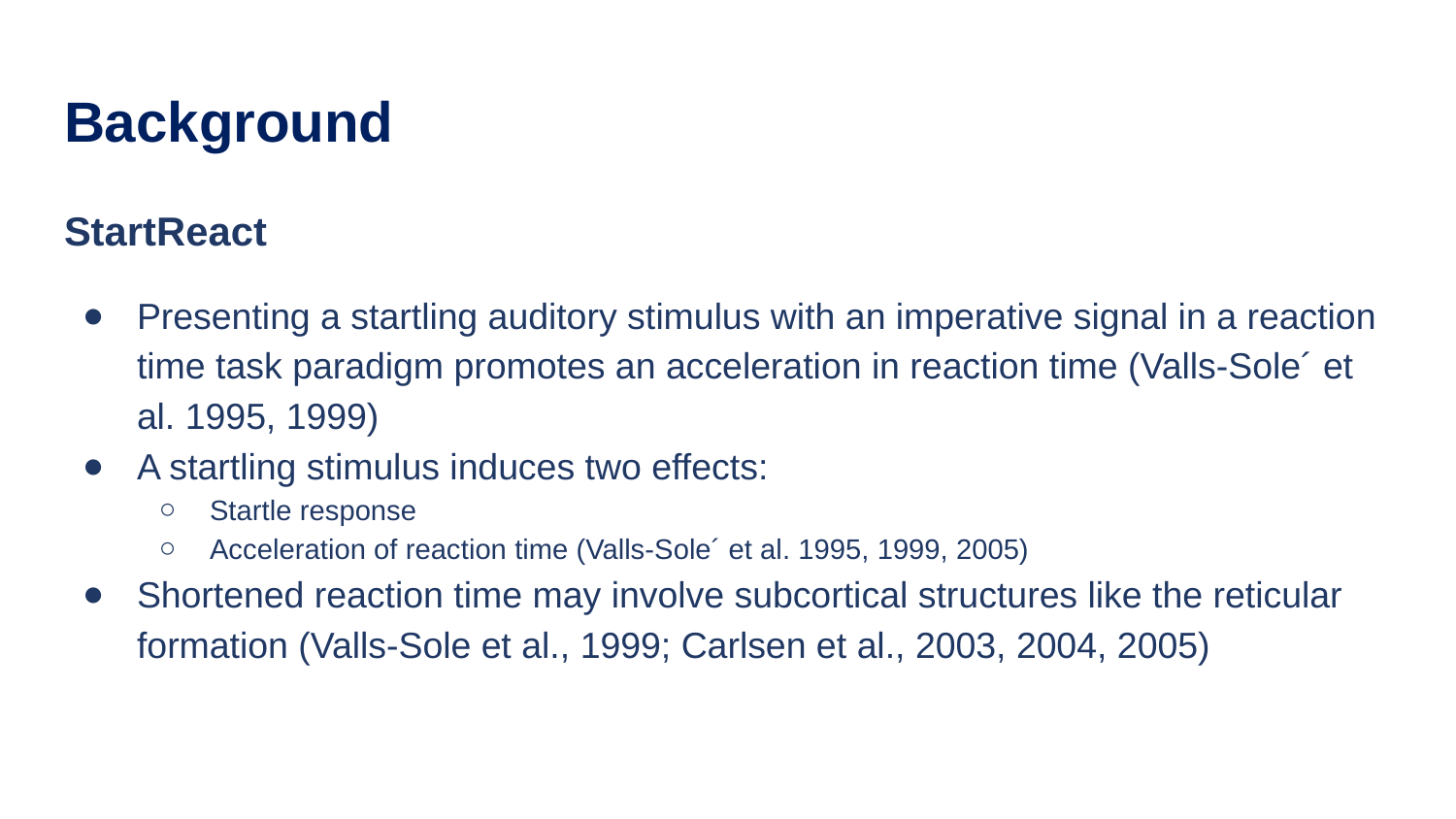

# Background
StartReact
Presenting a startling auditory stimulus with an imperative signal in a reaction time task paradigm promotes an acceleration in reaction time (Valls-Sole´ et al. 1995, 1999)
A startling stimulus induces two effects:
Startle response
Acceleration of reaction time (Valls-Sole´ et al. 1995, 1999, 2005)
Shortened reaction time may involve subcortical structures like the reticular formation (Valls-Sole et al., 1999; Carlsen et al., 2003, 2004, 2005)